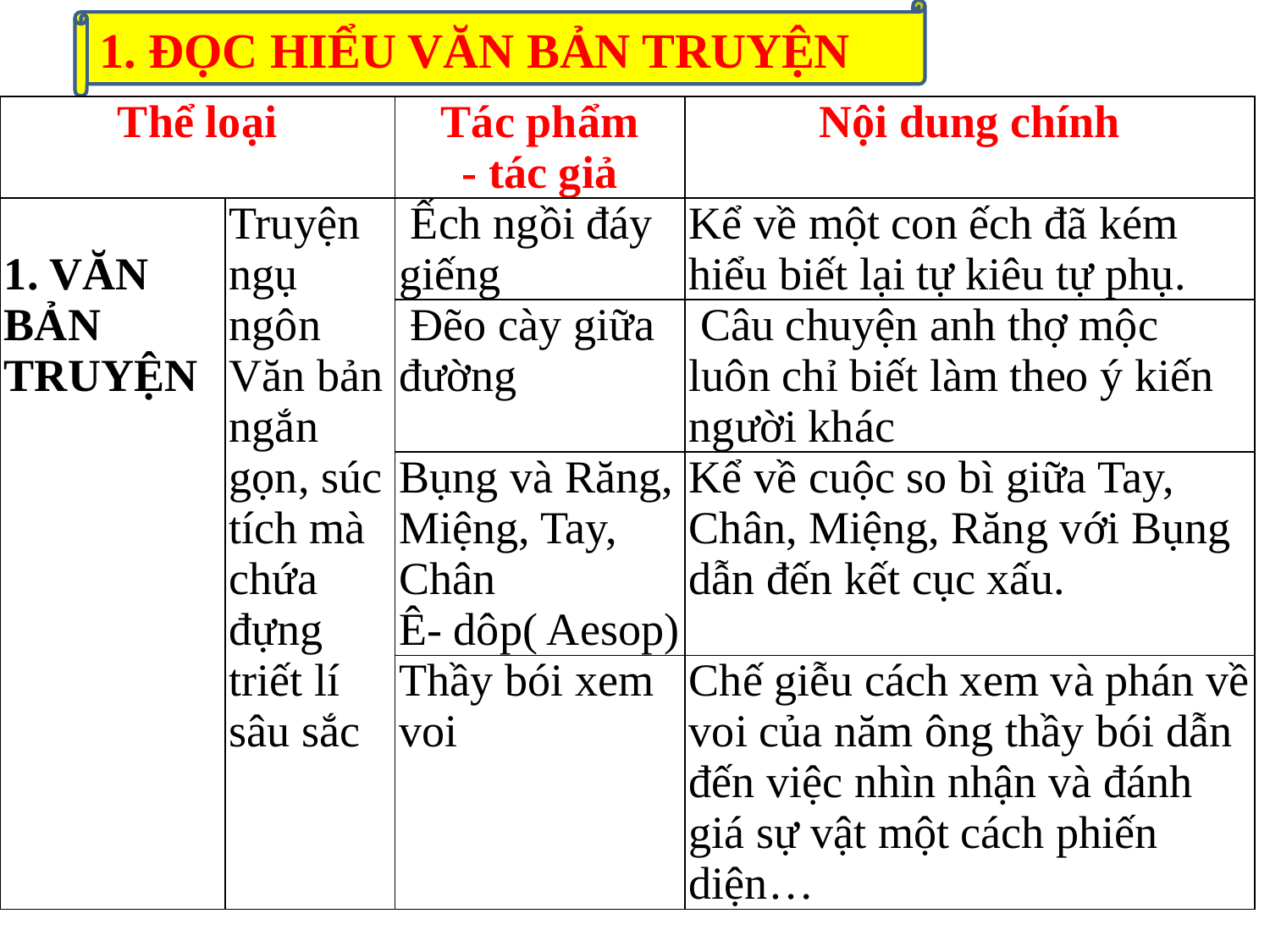

1. ĐỌC HIỂU VĂN BẢN TRUYỆN
| Thể loại |  | Tác phẩm - tác giả | Nội dung chính |
| --- | --- | --- | --- |
| 1. VĂN BẢN TRUYỆN | Truyện ngụ ngôn Văn bản ngắn gọn, súc tích mà chứa đựng triết lí sâu sắc | Ếch ngồi đáy giếng | Kể về một con ếch đã kém hiểu biết lại tự kiêu tự phụ. |
|  |  | Đẽo cày giữa đường | Câu chuyện anh thợ mộc luôn chỉ biết làm theo ý kiến người khác |
|  |  | Bụng và Răng, Miệng, Tay, Chân Ê- dôp( Aesop) | Kể về cuộc so bì giữa Tay, Chân, Miệng, Răng với Bụng dẫn đến kết cục xấu. |
|  |  | Thầy bói xem voi | Chế giễu cách xem và phán về voi của năm ông thầy bói dẫn đến việc nhìn nhận và đánh giá sự vật một cách phiến diện… |